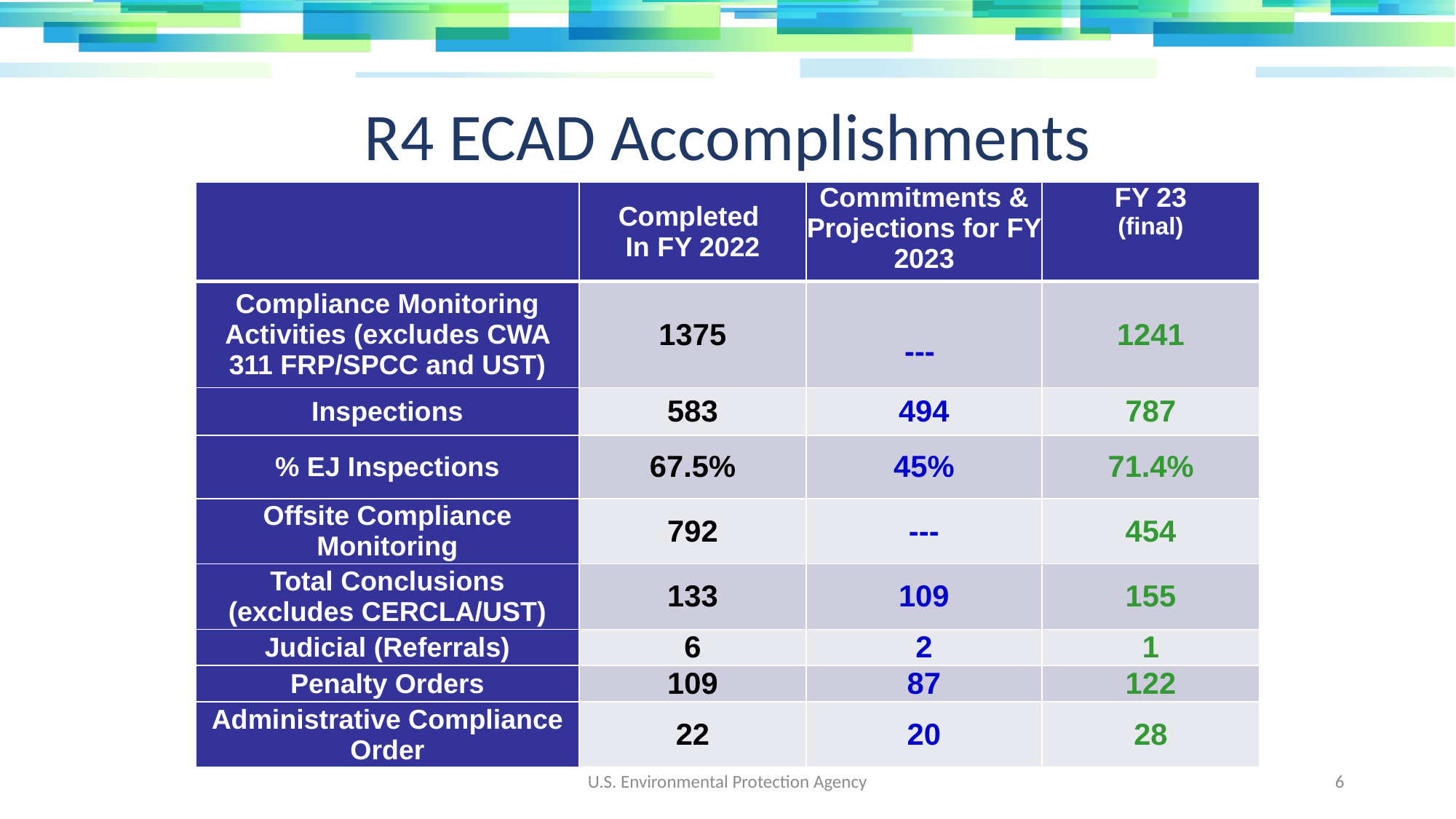

R4 ECAD Accomplishments
|  | Completed  In FY 2022 | Commitments & Projections for FY 2023 | FY 23 (final) |
| --- | --- | --- | --- |
| Compliance Monitoring Activities (excludes CWA 311 FRP/SPCC and UST) | 1375 | --- | 1241 |
| Inspections | 583 | 494 | 787 |
| % EJ Inspections | 67.5% | 45% | 71.4% |
| Offsite Compliance Monitoring | 792 | --- | 454 |
| Total Conclusions (excludes CERCLA/UST) | 133 | 109 | 155 |
| Judicial (Referrals) | 6 | 2 | 1 |
| Penalty Orders | 109 | 87 | 122 |
| Administrative Compliance Order | 22 | 20 | 28 |
U.S. Environmental Protection Agency
6